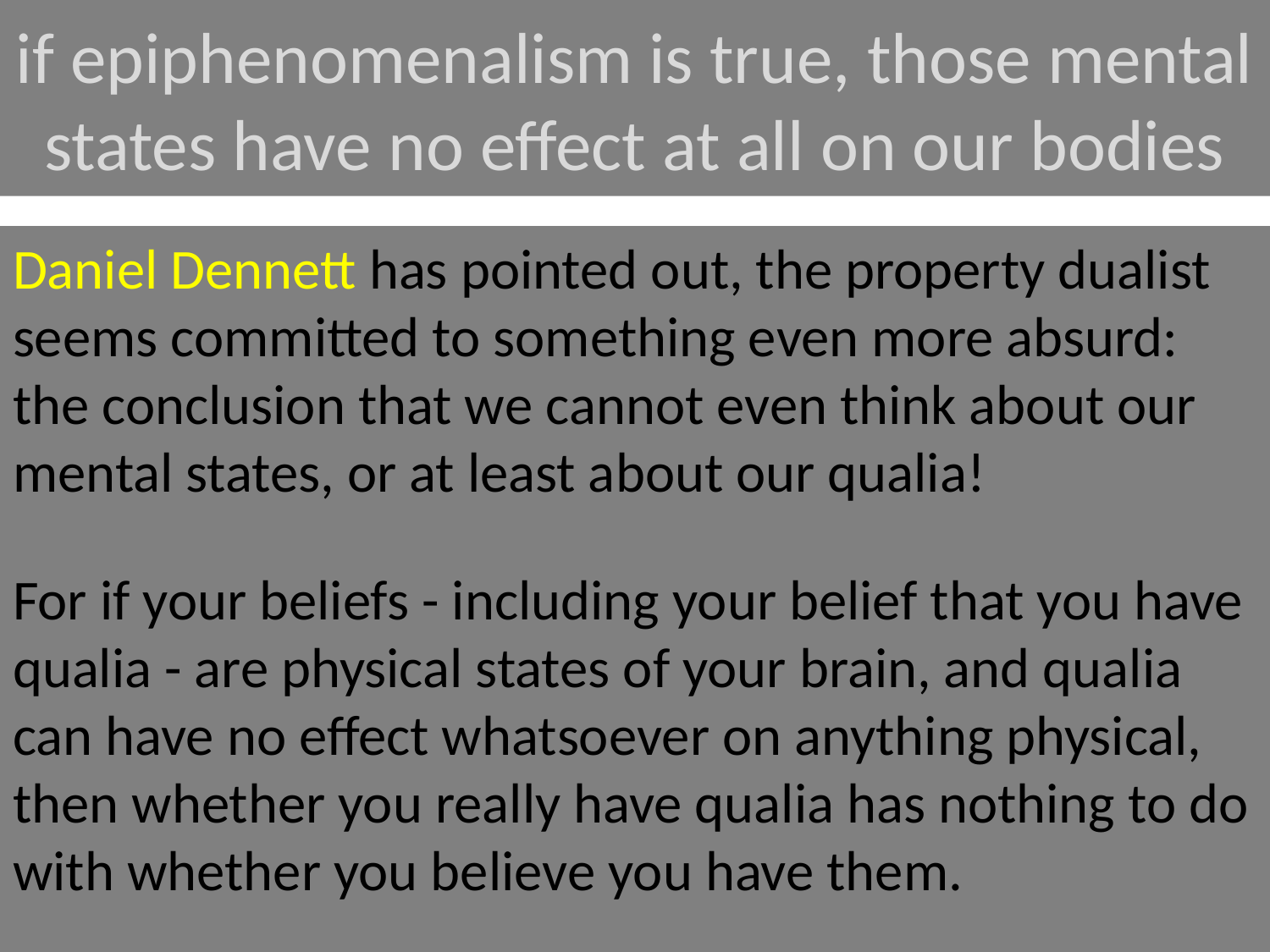

# if epiphenomenalism is true, those mental states have no effect at all on our bodies
Daniel Dennett has pointed out, the property dualist seems committed to something even more absurd: the conclusion that we cannot even think about our mental states, or at least about our qualia!

For if your beliefs - including your belief that you have qualia - are physical states of your brain, and qualia can have no effect whatsoever on anything physical, then whether you really have qualia has nothing to do with whether you believe you have them.